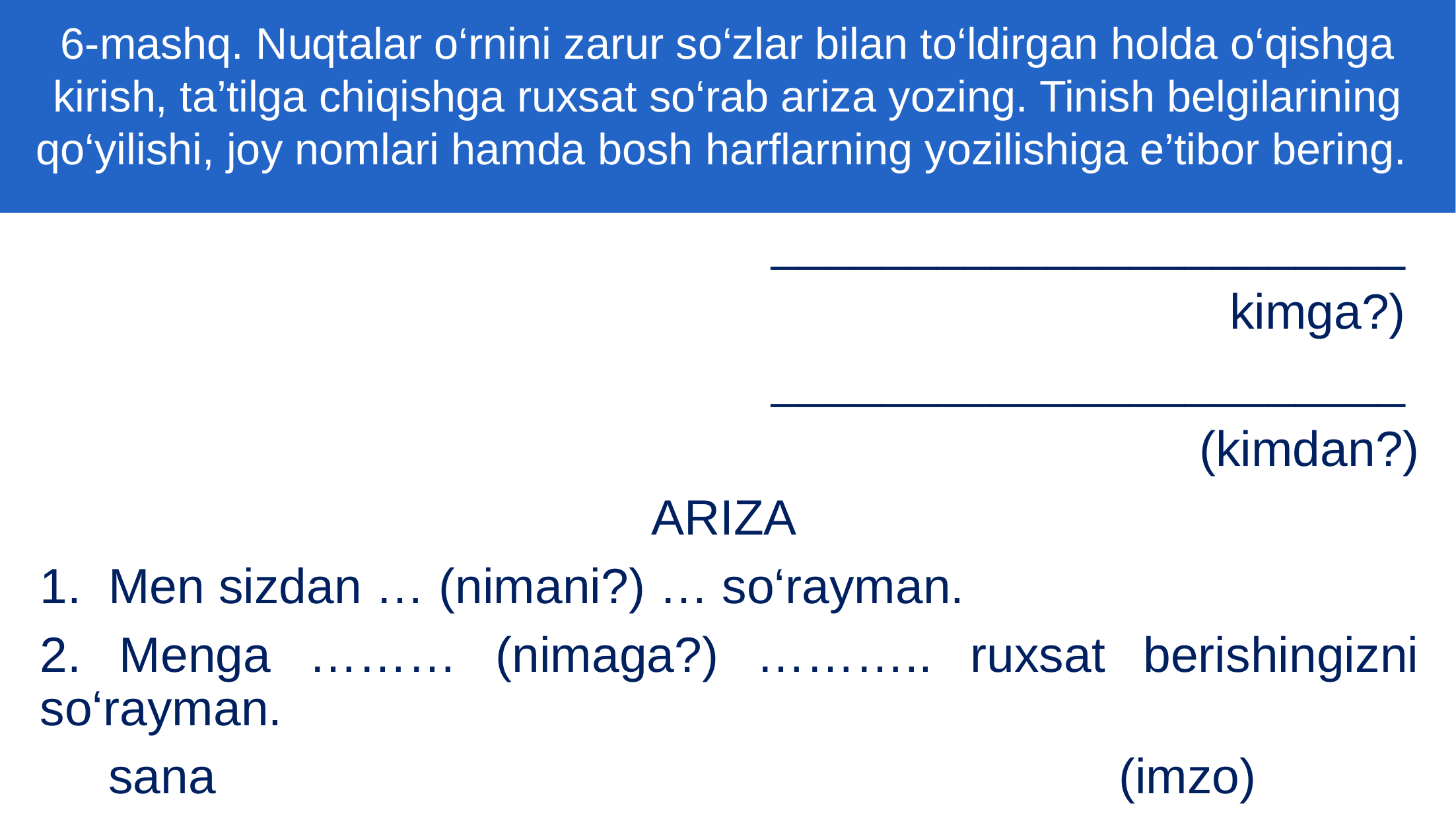

6-mashq. Nuqtalar o‘rnini zarur so‘zlar bilan to‘ldirgan holda o‘qishga kirish, ta’tilga chiqishga ruxsat so‘rab ariza yozing. Tinish belgilarining qo‘yilishi, joy nomlari hamda bosh harflarning yozilishiga e’tibor bering.
_______________________
kimga?)
_______________________
(kimdan?)
ARIZA
1.  Men sizdan … (nimani?) … so‘rayman.
2. Menga ……… (nimaga?) ……….. ruxsat berishingizni so‘rayman.
     sana                                                                  (imzo)